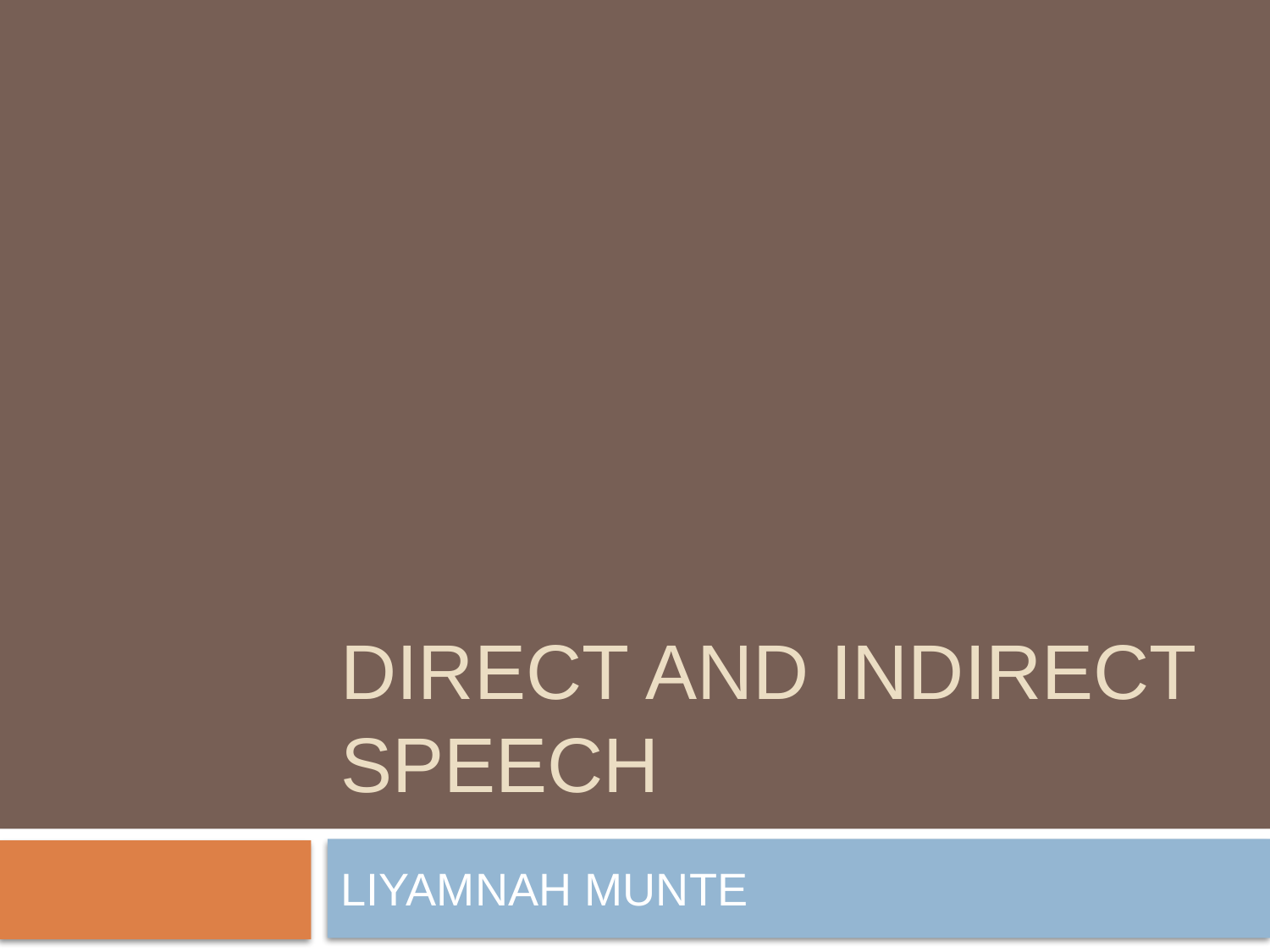

# DIRECT AND INDIRECT SPEECH
LIYAMNAH MUNTE